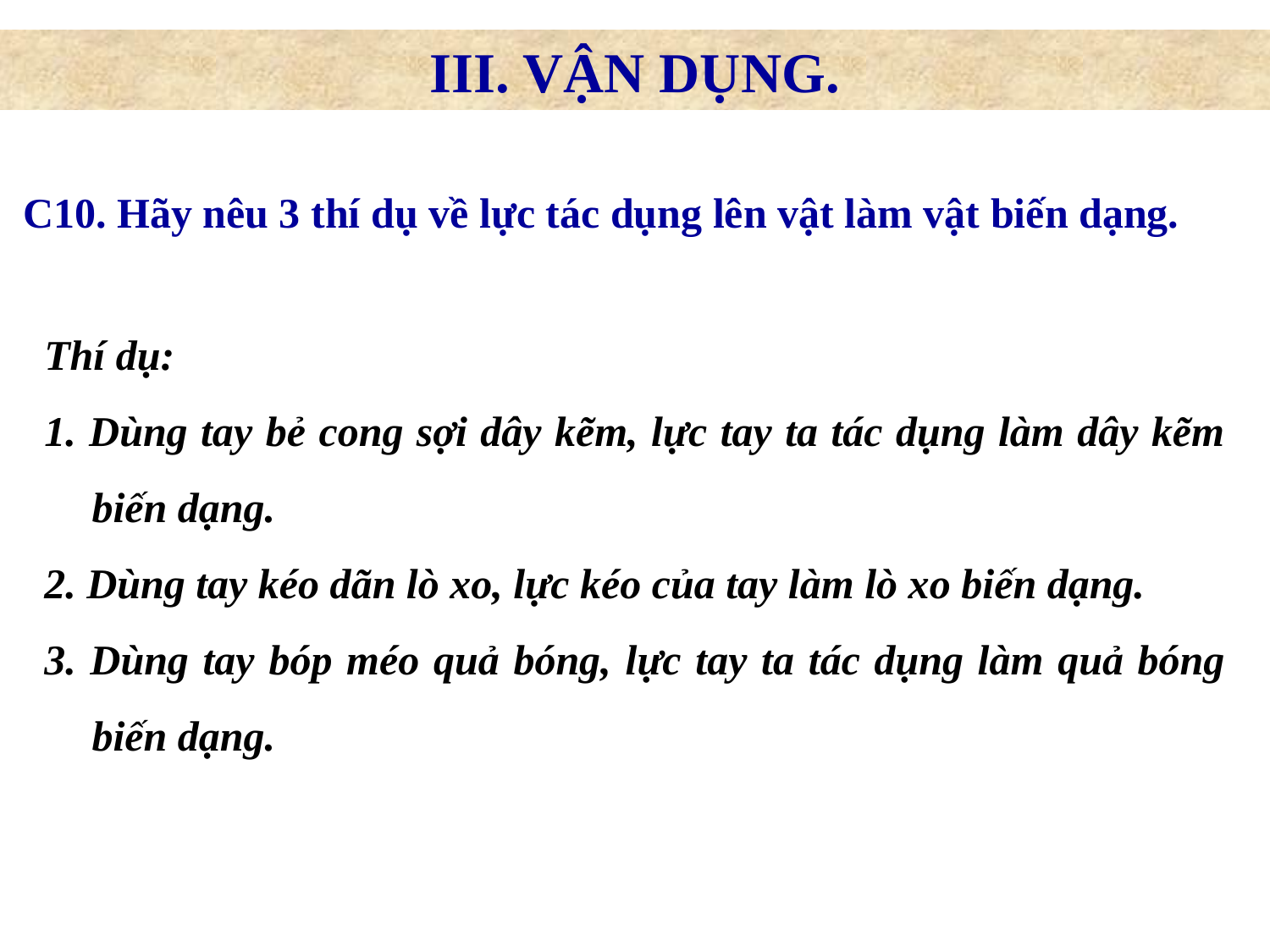

III. VẬN DỤNG.
C10. Hãy nêu 3 thí dụ về lực tác dụng lên vật làm vật biến dạng.

Thí dụ:
1. Dùng tay bẻ cong sợi dây kẽm, lực tay ta tác dụng làm dây kẽm biến dạng.
2. Dùng tay kéo dãn lò xo, lực kéo của tay làm lò xo biến dạng.
3. Dùng tay bóp méo quả bóng, lực tay ta tác dụng làm quả bóng biến dạng.